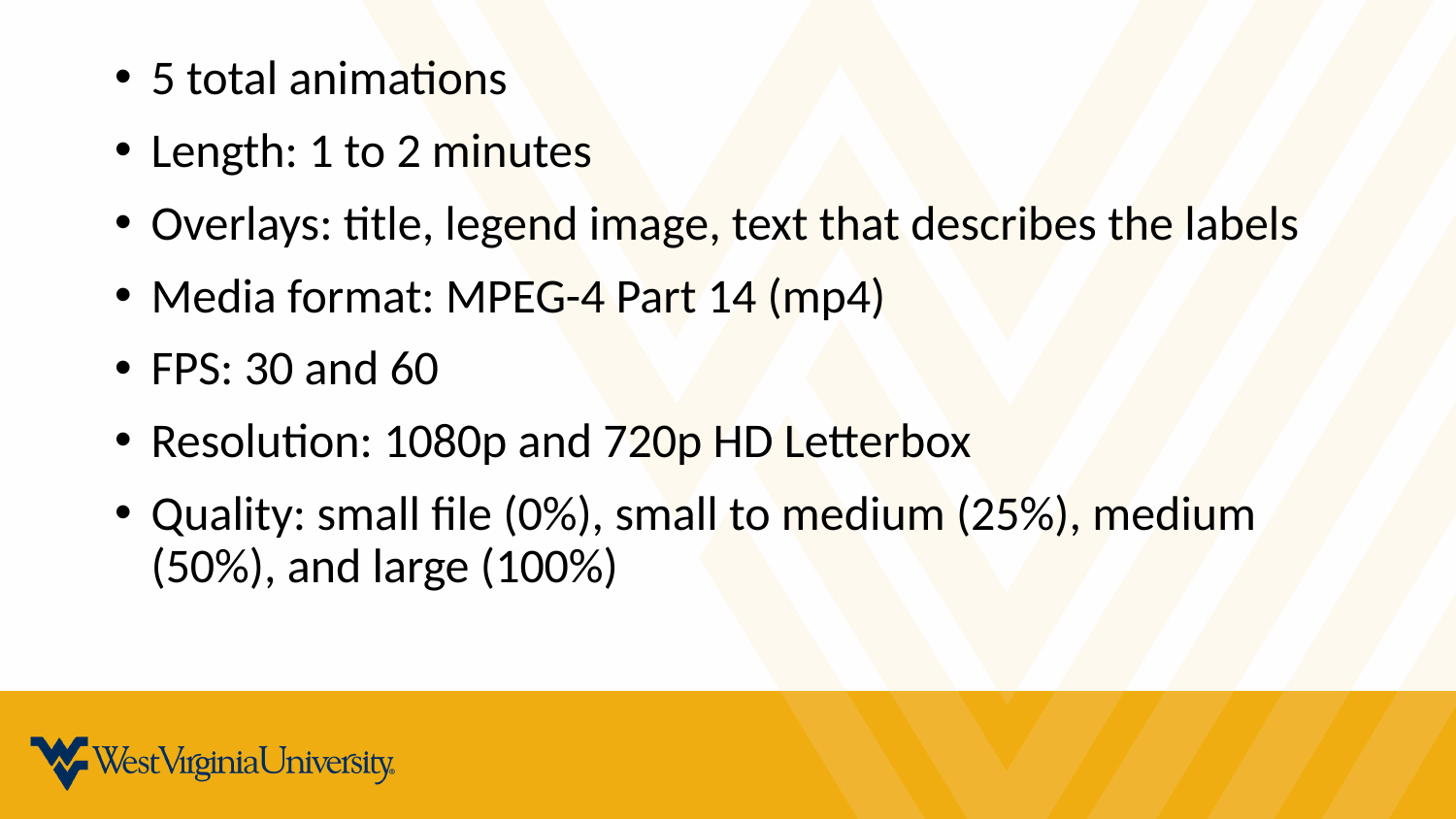

5 total animations
Length: 1 to 2 minutes
Overlays: title, legend image, text that describes the labels
Media format: MPEG-4 Part 14 (mp4)
FPS: 30 and 60
Resolution: 1080p and 720p HD Letterbox
Quality: small file (0%), small to medium (25%), medium (50%), and large (100%)